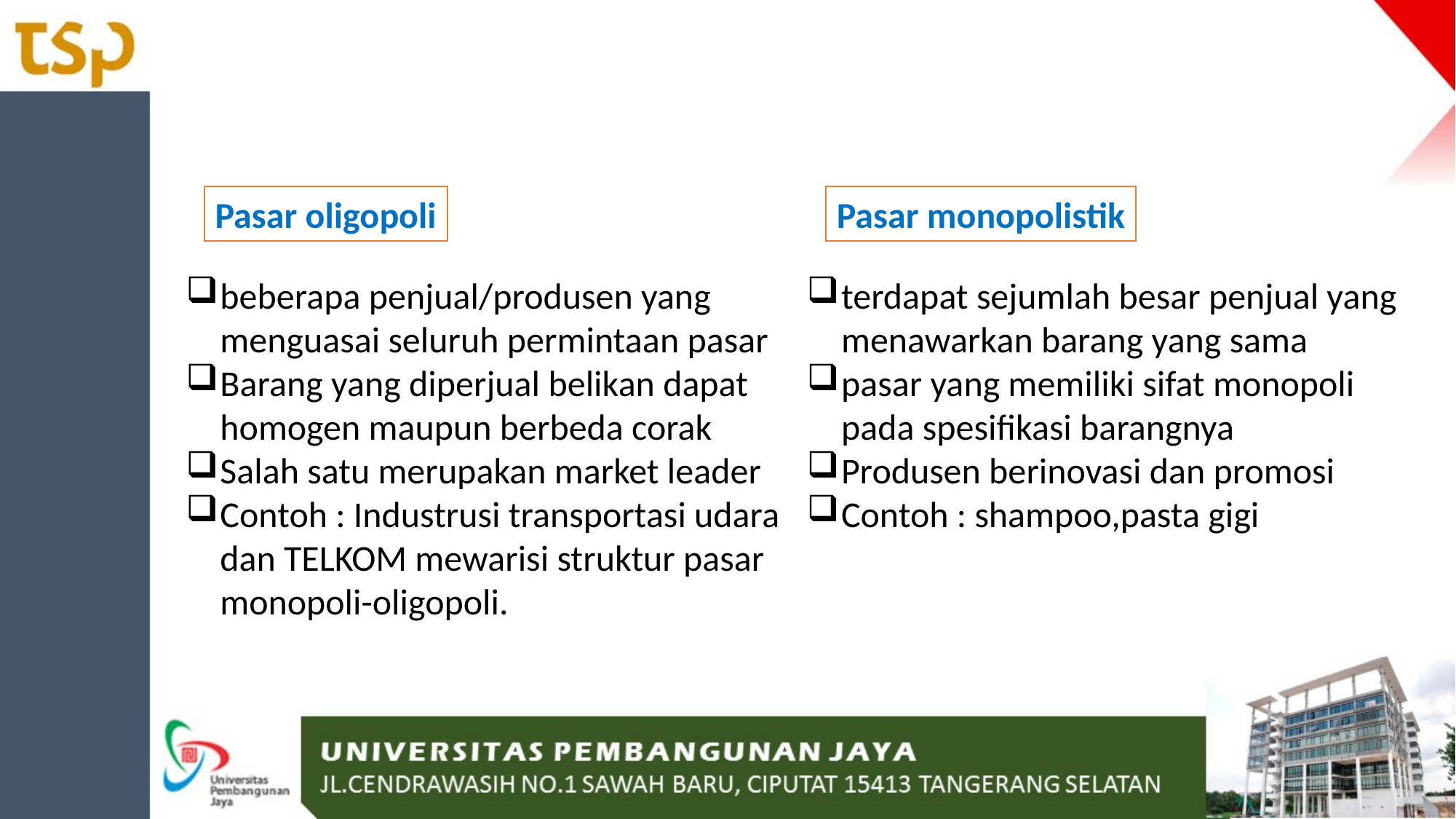

Pasar oligopoli
Pasar monopolistik
beberapa penjual/produsen yang menguasai seluruh permintaan pasar
Barang yang diperjual belikan dapat homogen maupun berbeda corak
Salah satu merupakan market leader
Contoh : Industrusi transportasi udara dan TELKOM mewarisi struktur pasar monopoli-oligopoli.
terdapat sejumlah besar penjual yang menawarkan barang yang sama
pasar yang memiliki sifat monopoli pada spesifikasi barangnya
Produsen berinovasi dan promosi
Contoh : shampoo,pasta gigi